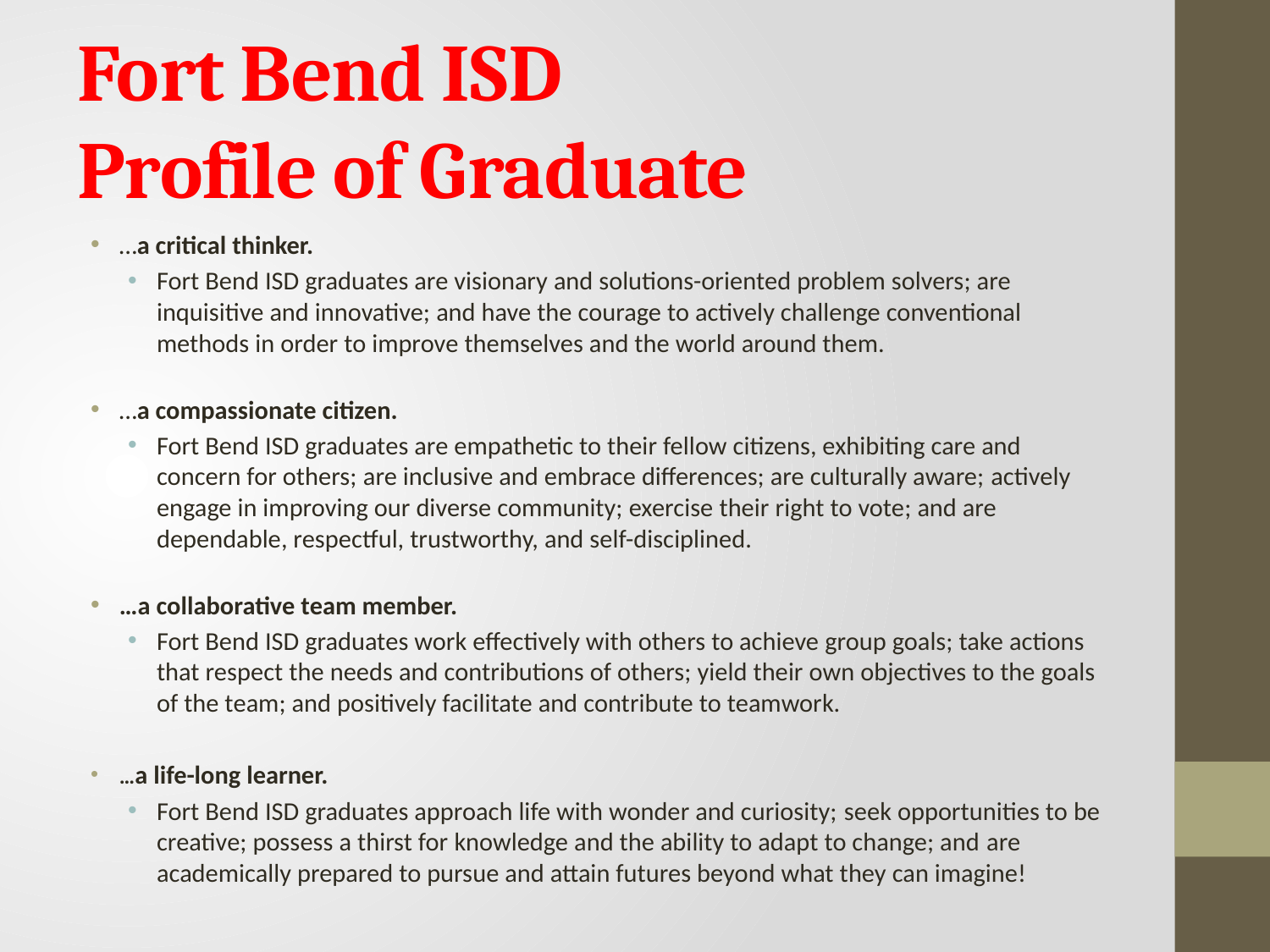

# Fort Bend ISD Profile of Graduate
…a critical thinker.
Fort Bend ISD graduates are visionary and solutions-oriented problem solvers; are inquisitive and innovative; and have the courage to actively challenge conventional methods in order to improve themselves and the world around them.

…a compassionate citizen.
Fort Bend ISD graduates are empathetic to their fellow citizens, exhibiting care and concern for others; are inclusive and embrace differences; are culturally aware; actively engage in improving our diverse community; exercise their right to vote; and are dependable, respectful, trustworthy, and self-disciplined.

…a collaborative team member.
Fort Bend ISD graduates work effectively with others to achieve group goals; take actions that respect the needs and contributions of others; yield their own objectives to the goals of the team; and positively facilitate and contribute to teamwork.

…a life-long learner.
Fort Bend ISD graduates approach life with wonder and curiosity; seek opportunities to be creative; possess a thirst for knowledge and the ability to adapt to change; and are academically prepared to pursue and attain futures beyond what they can imagine!